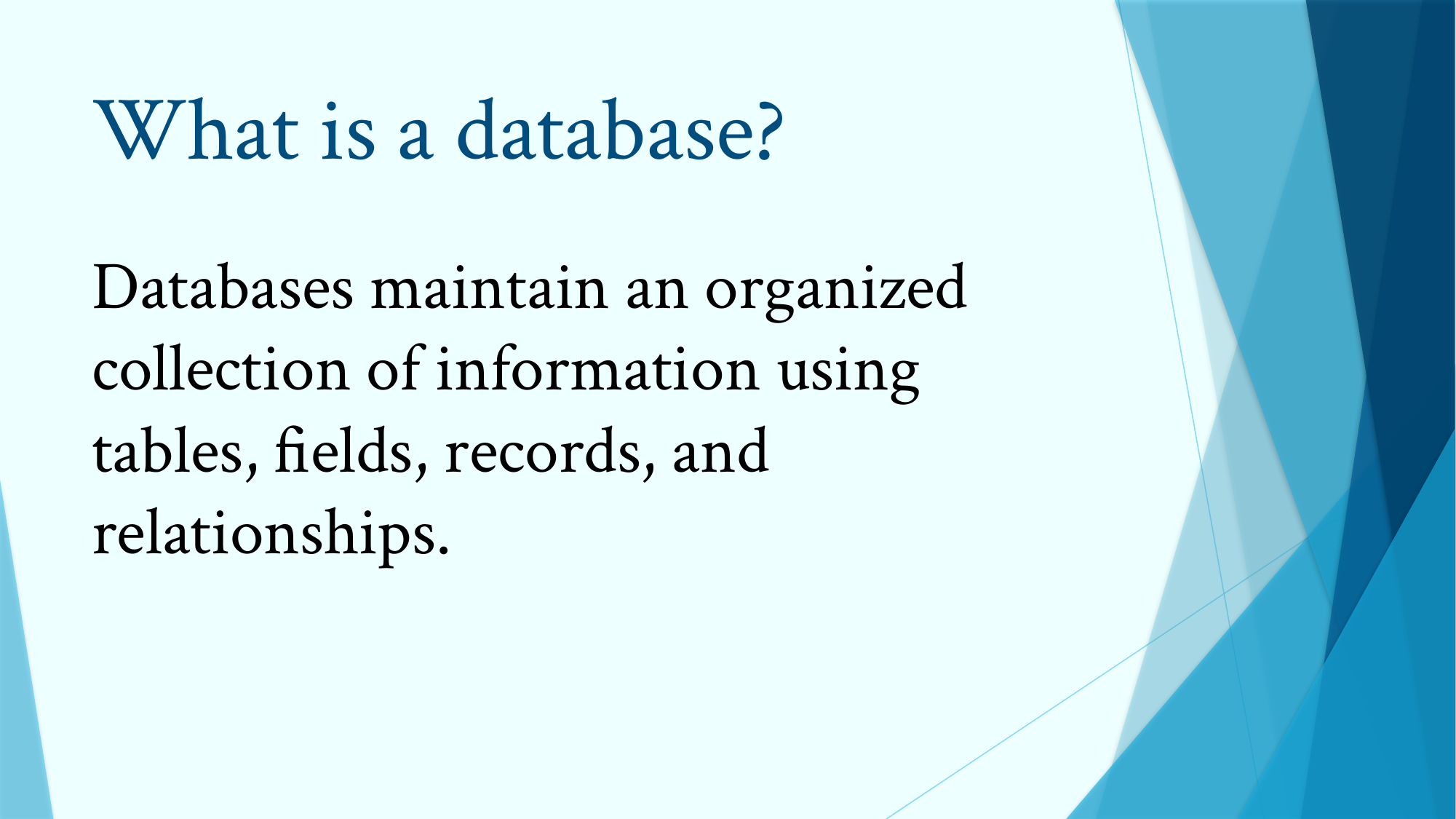

# What is a database?
Databases maintain an organized collection of information using tables, fields, records, and relationships.